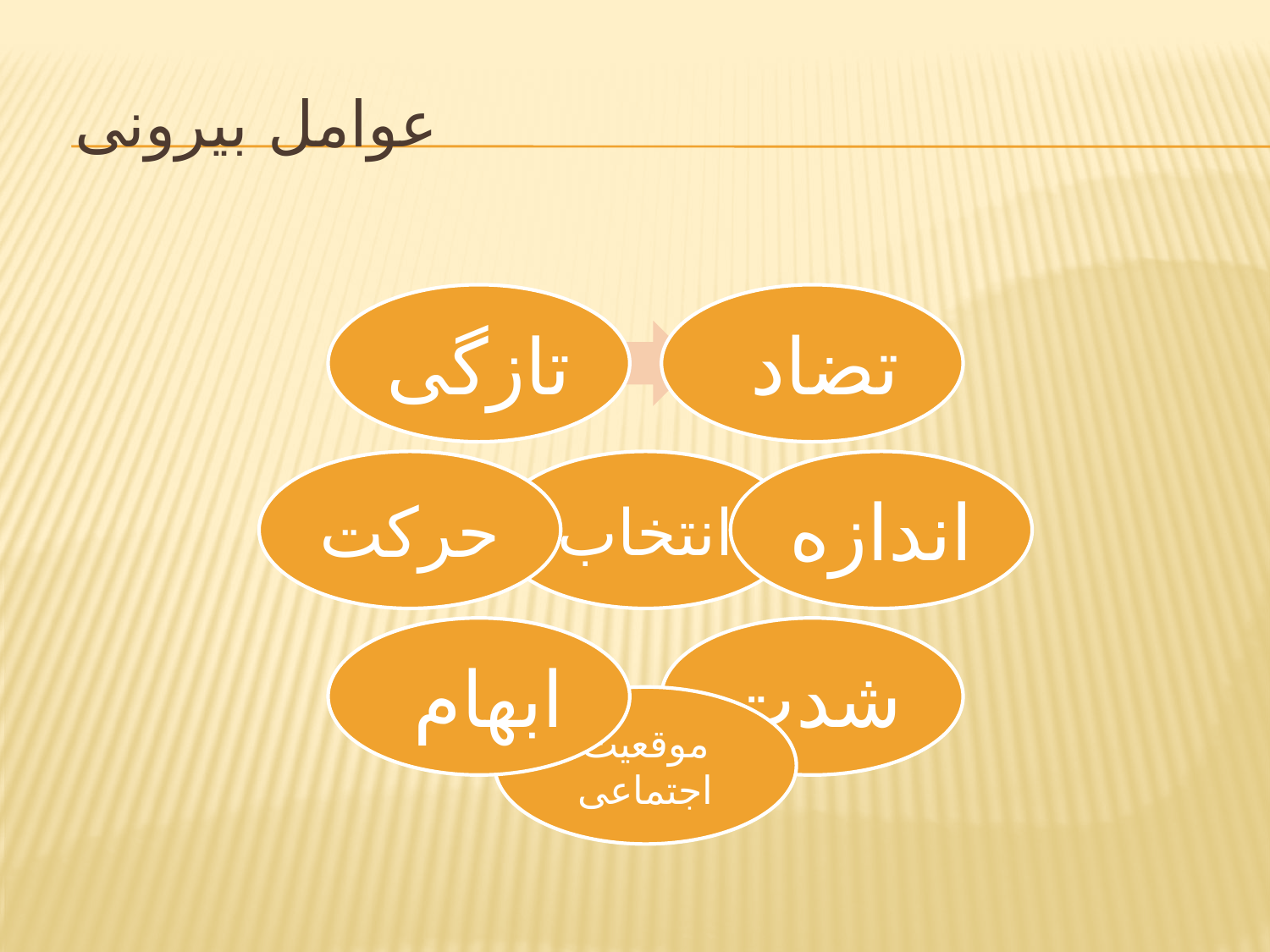

# عوامل بیرونی
انتخاب
تضاد
ابهام
حرکت
شدت
اندازه
تازگی